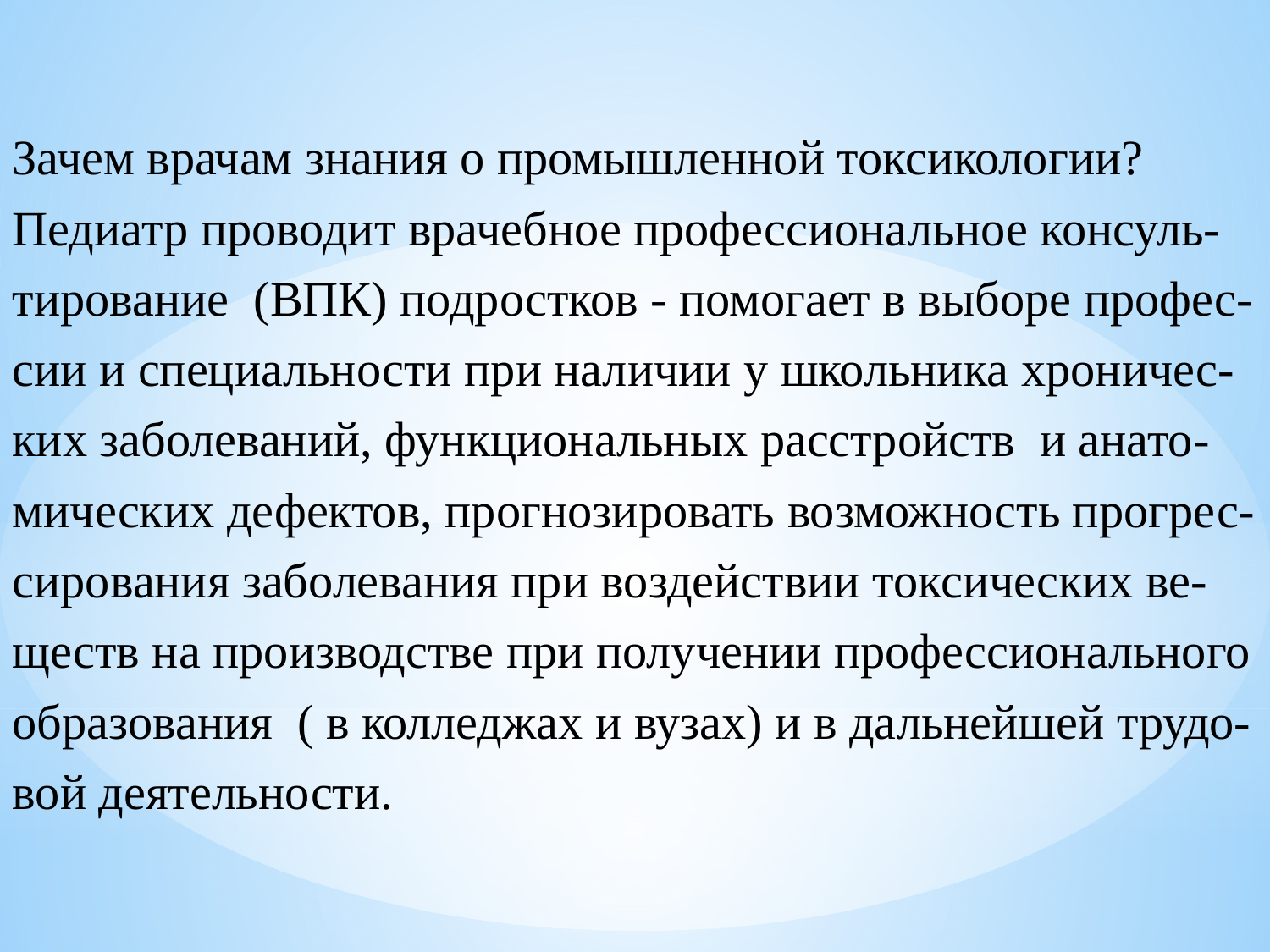

Зачем врачам знания о промышленной токсикологии?
Педиатр проводит врачебное профессиональное консуль-тирование  (ВПК) подростков - помогает в выборе профес-сии и специальности при наличии у школьника хроничес-ких заболеваний, функциональных расстройств  и анато-мических дефектов, прогнозировать возможность прогрес-сирования заболевания при воздействии токсических ве-ществ на производстве при получении профессионального образования  ( в колледжах и вузах) и в дальнейшей трудо-вой деятельности.